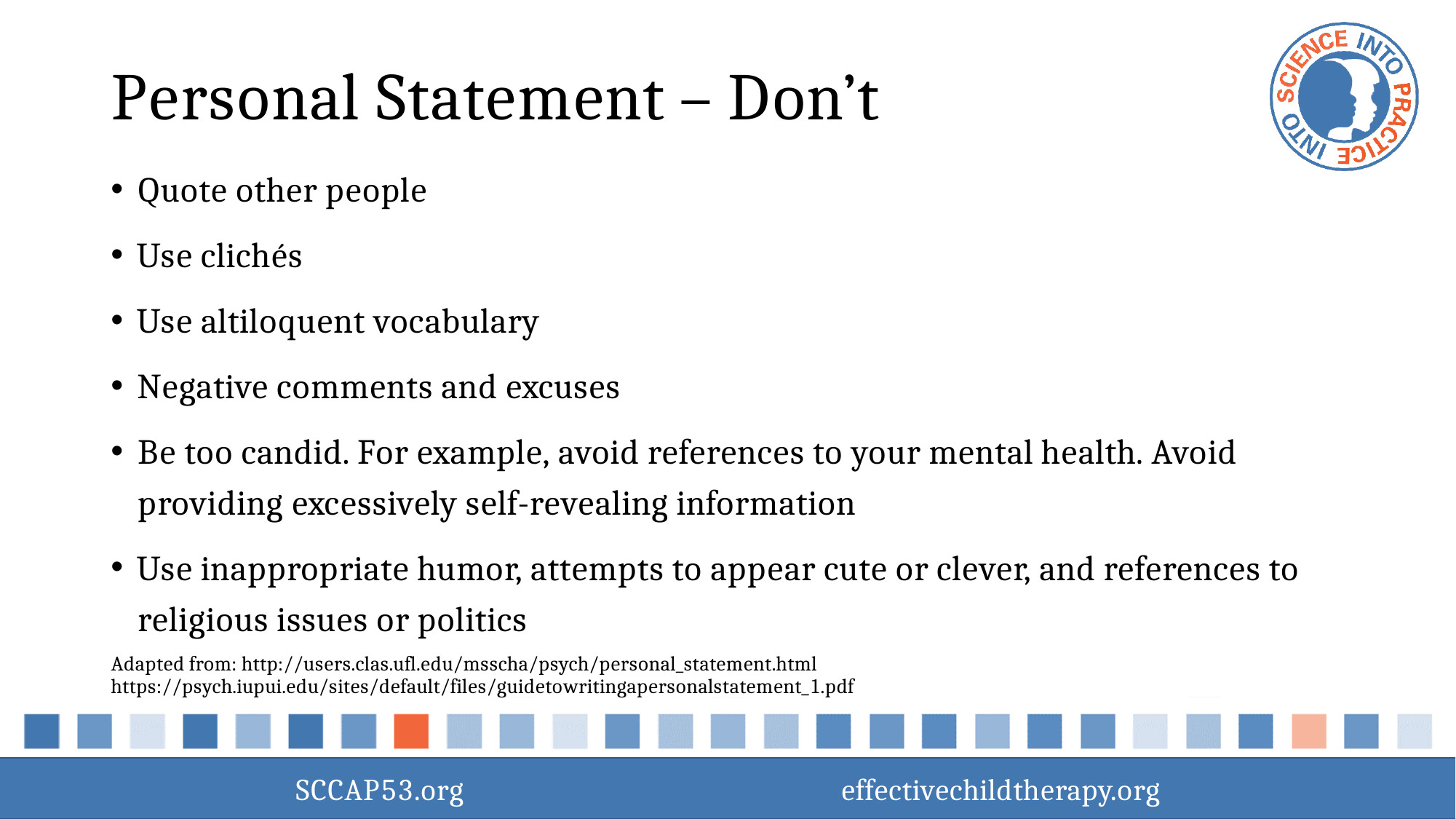

# Personal Statement – Don’t
Quote other people
Use clichés
Use altiloquent vocabulary
Negative comments and excuses
Be too candid. For example, avoid references to your mental health. Avoid providing excessively self-revealing information
Use inappropriate humor, attempts to appear cute or clever, and references to religious issues or politics
Adapted from: http://users.clas.ufl.edu/msscha/psych/personal_statement.html https://psych.iupui.edu/sites/default/files/guidetowritingapersonalstatement_1.pdf